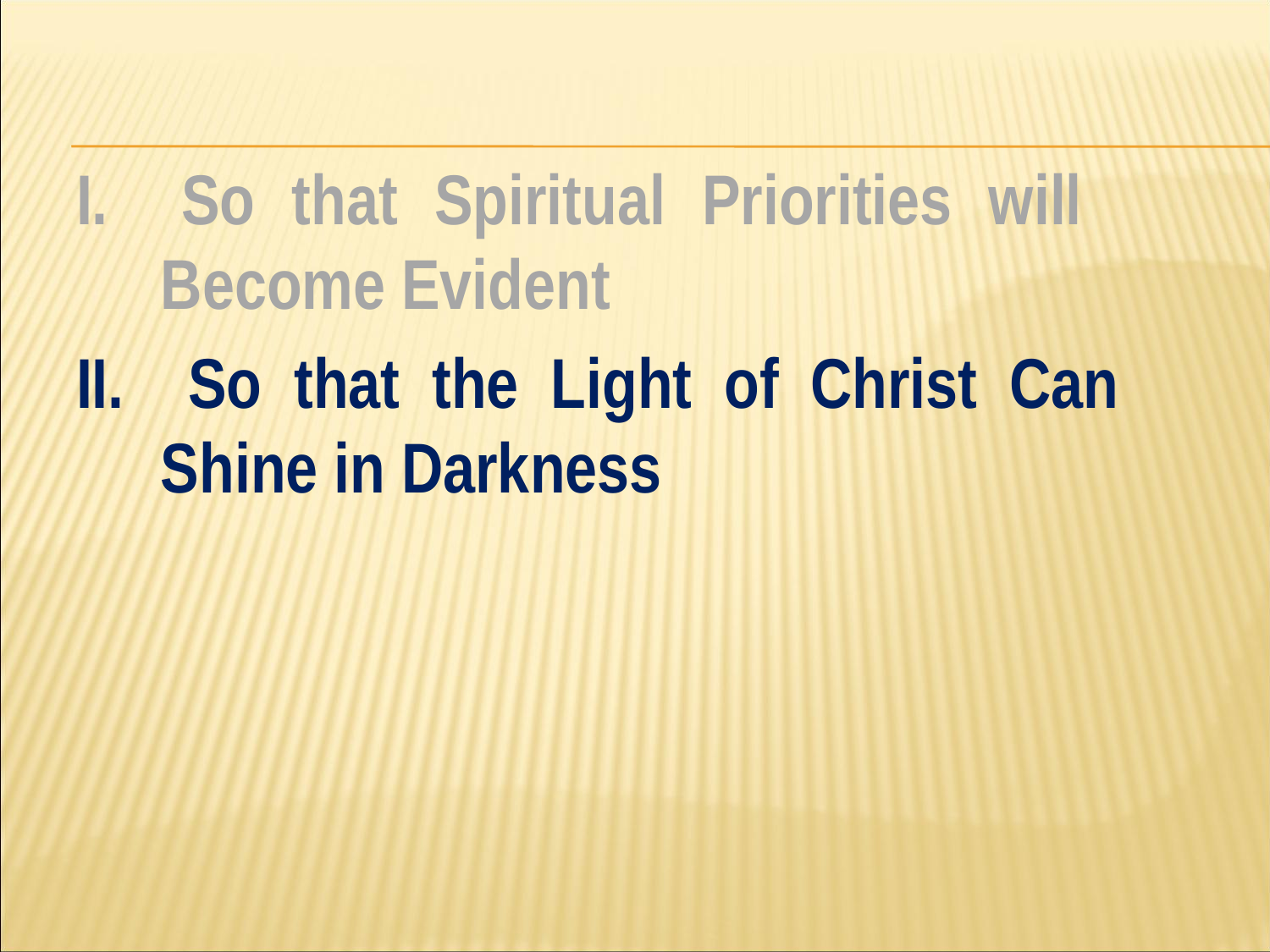

#
I.  So that Spiritual Priorities will 	Become Evident
II.  So that the Light of Christ Can 	Shine in Darkness